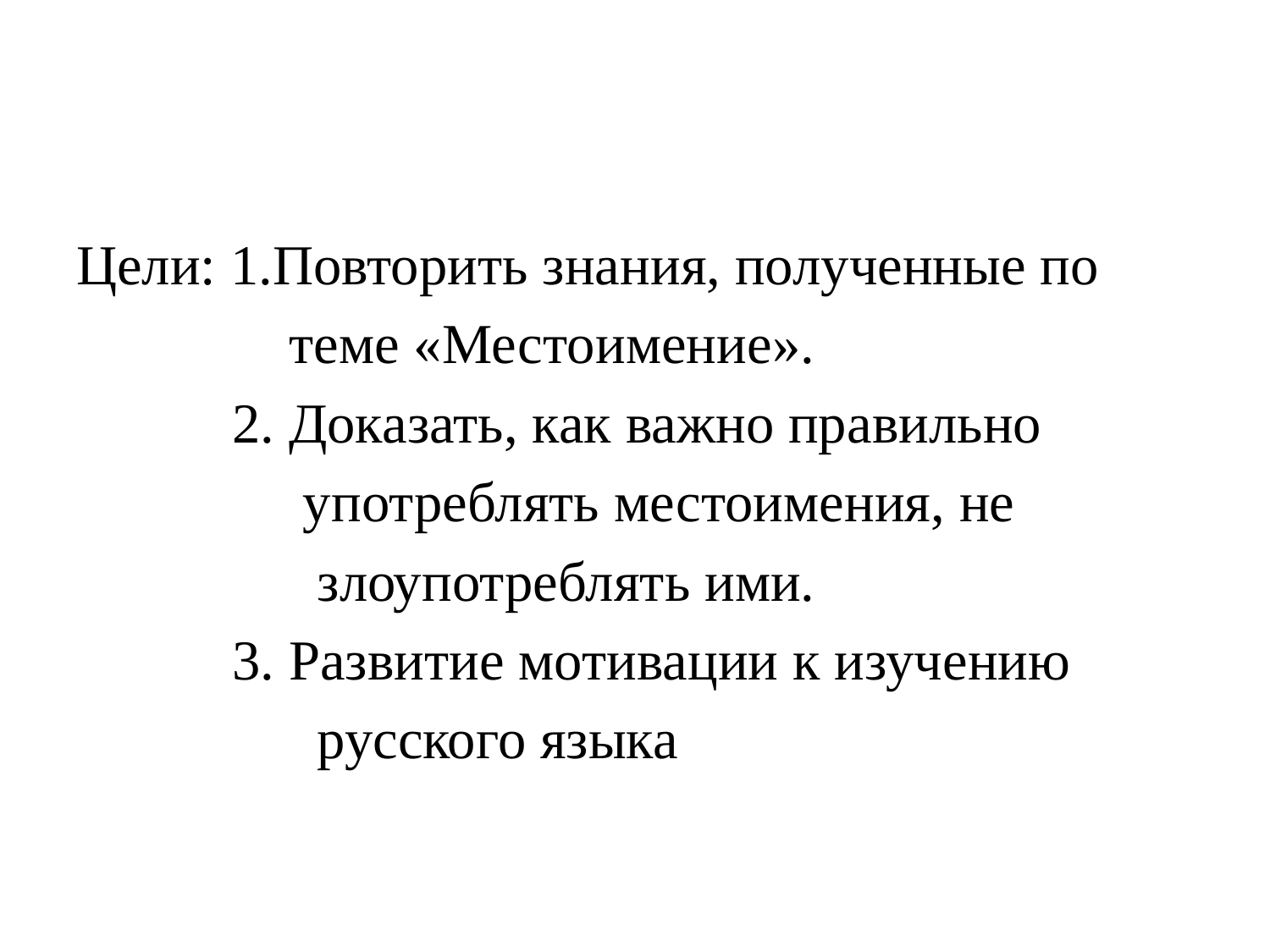

#
Цели: 1.Повторить знания, полученные по
               теме «Местоимение».
           2. Доказать, как важно правильно
                употреблять местоимения, не
                 злоупотреблять ими.
           3. Развитие мотивации к изучению
                 русского языка